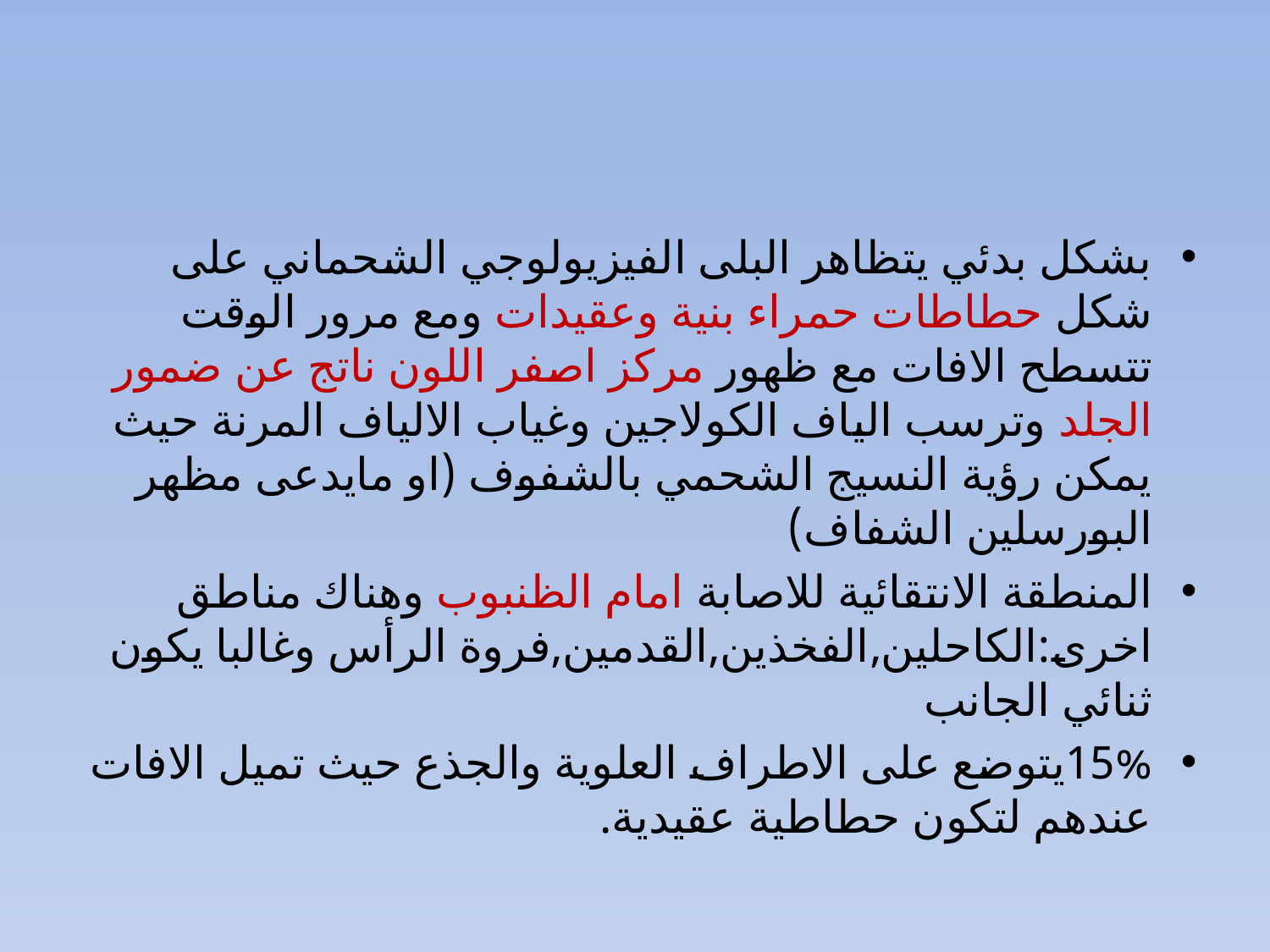

#
بشكل بدئي يتظاهر البلى الفيزيولوجي الشحماني على شكل حطاطات حمراء بنية وعقيدات ومع مرور الوقت تتسطح الافات مع ظهور مركز اصفر اللون ناتج عن ضمور الجلد وترسب الياف الكولاجين وغياب الالياف المرنة حيث يمكن رؤية النسيج الشحمي بالشفوف (او مايدعى مظهر البورسلين الشفاف)
المنطقة الانتقائية للاصابة امام الظنبوب وهناك مناطق اخرى:الكاحلين,الفخذين,القدمين,فروة الرأس وغالبا يكون ثنائي الجانب
15%يتوضع على الاطراف العلوية والجذع حيث تميل الافات عندهم لتكون حطاطية عقيدية.